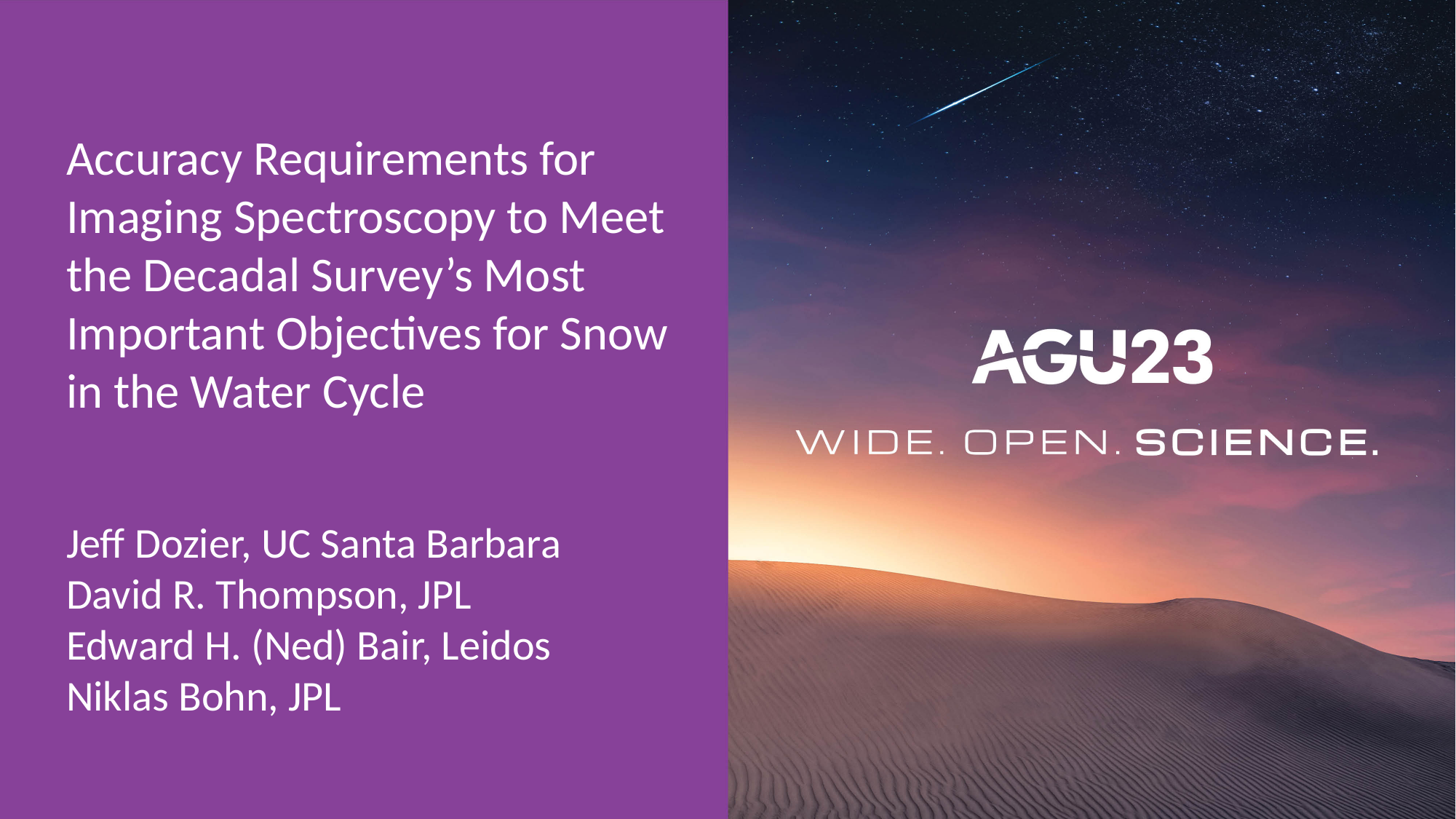

# Accuracy Requirements for Imaging Spectroscopy to Meet the Decadal Survey’s Most Important Objectives for Snow in the Water Cycle
Jeff Dozier, UC Santa Barbara
David R. Thompson, JPL
Edward H. (Ned) Bair, Leidos
Niklas Bohn, JPL